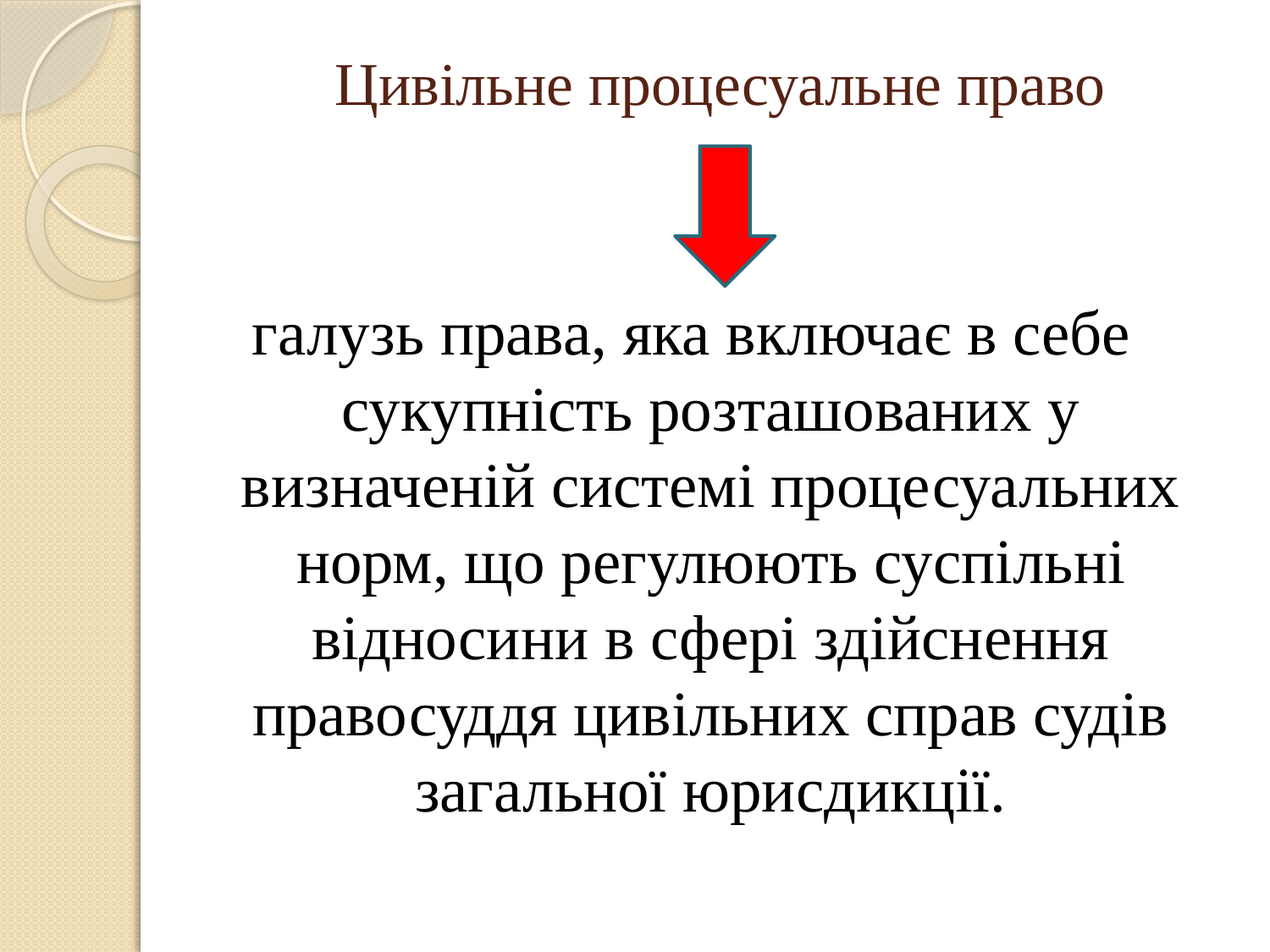

# Цивільне процесуальне право

галузь права, яка включає в себе сукупність розташованих у визначеній системі процесуальних норм, що регулюють суспільні відносини в сфері здійснення правосуддя цивільних справ судів загальної юрисдикції.